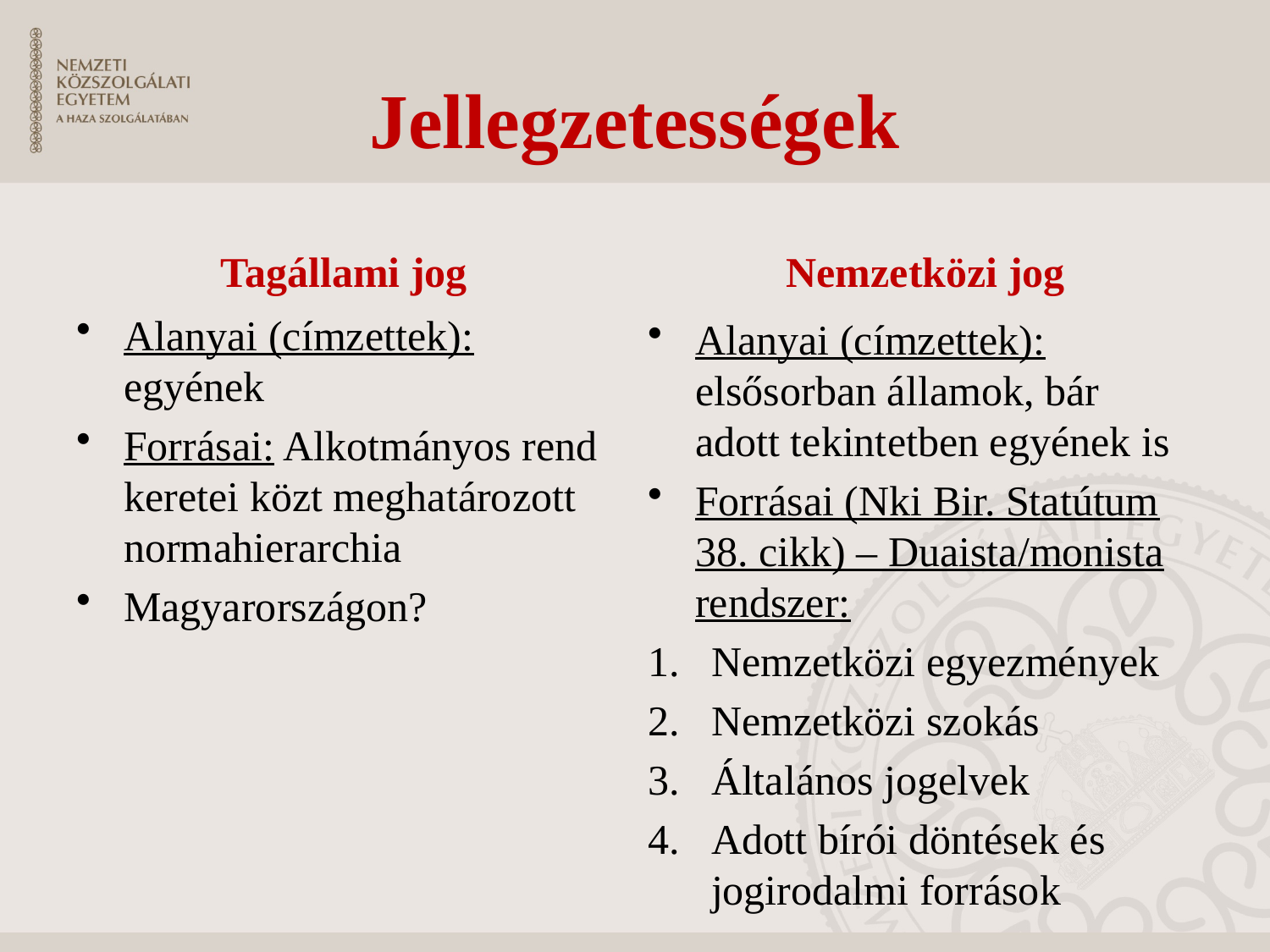

# Jellegzetességek
Tagállami jog
Nemzetközi jog
Alanyai (címzettek): egyének
Forrásai: Alkotmányos rend keretei közt meghatározott normahierarchia
Magyarországon?
Alanyai (címzettek): elsősorban államok, bár adott tekintetben egyének is
Forrásai (Nki Bir. Statútum 38. cikk) – Duaista/monista rendszer:
Nemzetközi egyezmények
Nemzetközi szokás
Általános jogelvek
Adott bírói döntések és jogirodalmi források